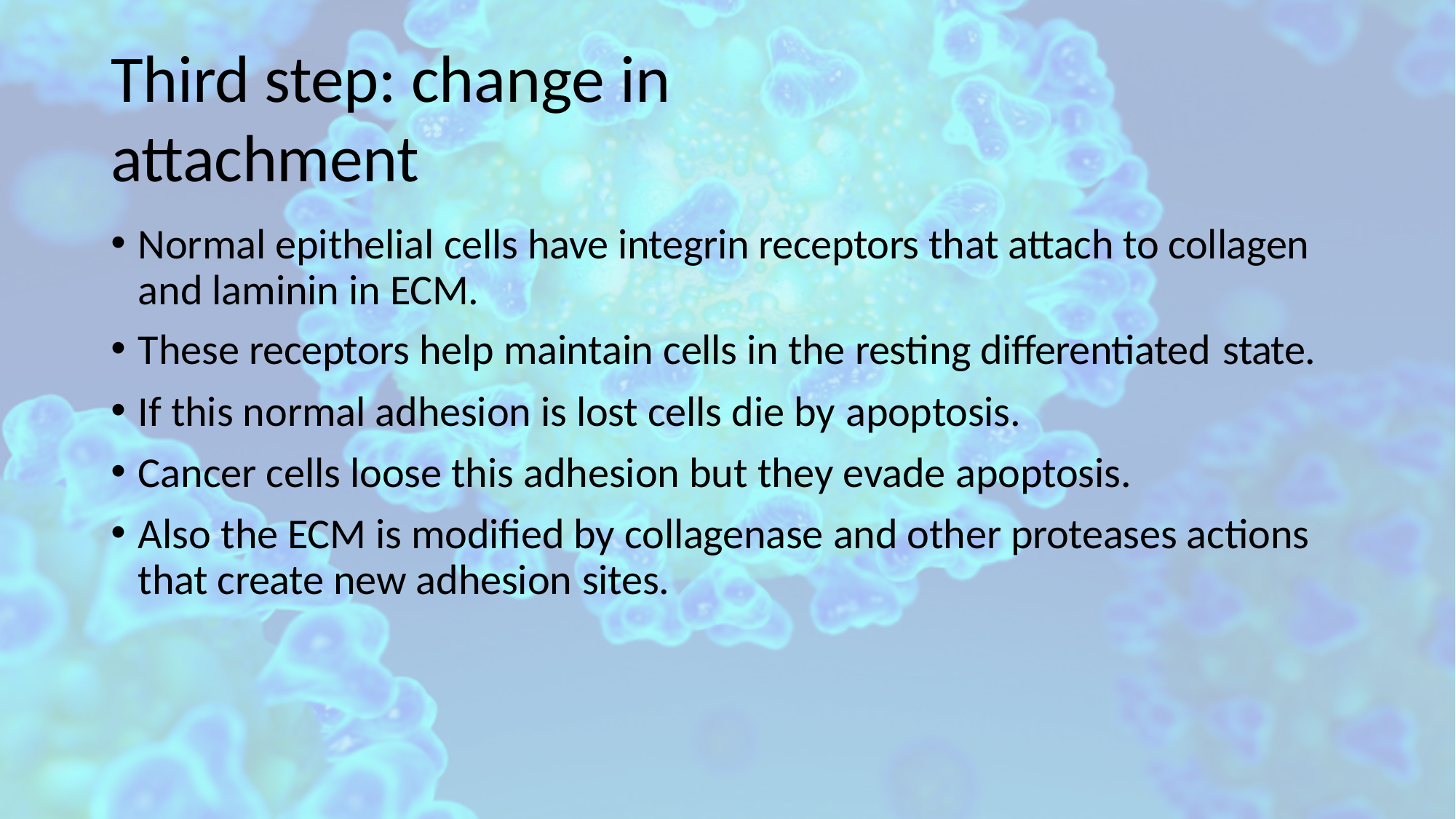

# Third step: change in attachment
Normal epithelial cells have integrin receptors that attach to collagen  and laminin in ECM.
These receptors help maintain cells in the resting differentiated state.
If this normal adhesion is lost cells die by apoptosis.
Cancer cells loose this adhesion but they evade apoptosis.
Also the ECM is modified by collagenase and other proteases actions  that create new adhesion sites.